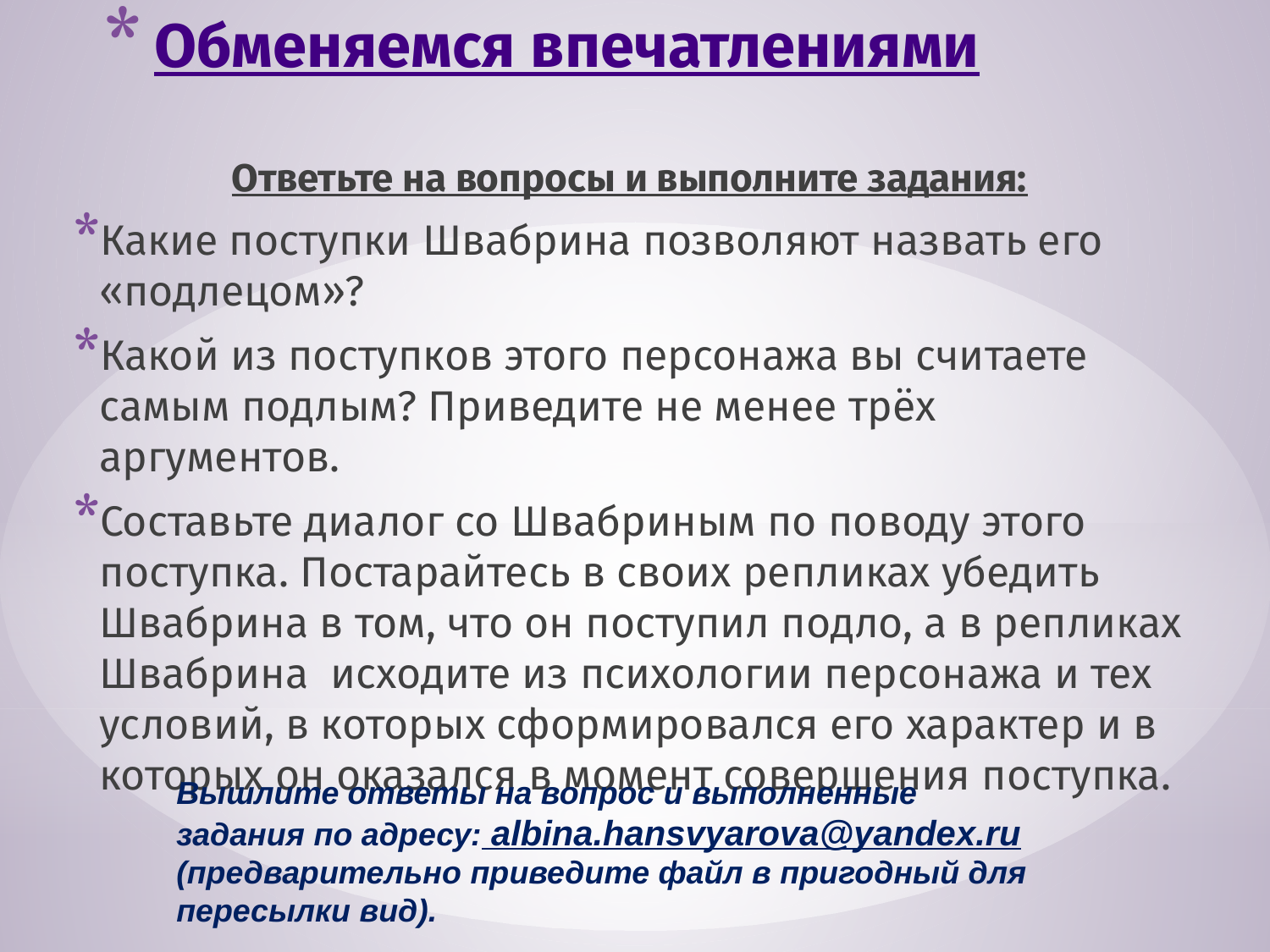

# Обменяемся впечатлениями
Ответьте на вопросы и выполните задания:
Какие поступки Швабрина позволяют назвать его «подлецом»?
Какой из поступков этого персонажа вы считаете самым подлым? Приведите не менее трёх аргументов.
Составьте диалог со Швабриным по поводу этого поступка. Постарайтесь в своих репликах убедить Швабрина в том, что он поступил подло, а в репликах Швабрина  исходите из психологии персонажа и тех условий, в которых сформировался его характер и в которых он оказался в момент совершения поступка.
Вышлите ответы на вопрос и выполненные задания по адресу: albina.hansvyarova@yandex.ru (предварительно приведите файл в пригодный для пересылки вид).